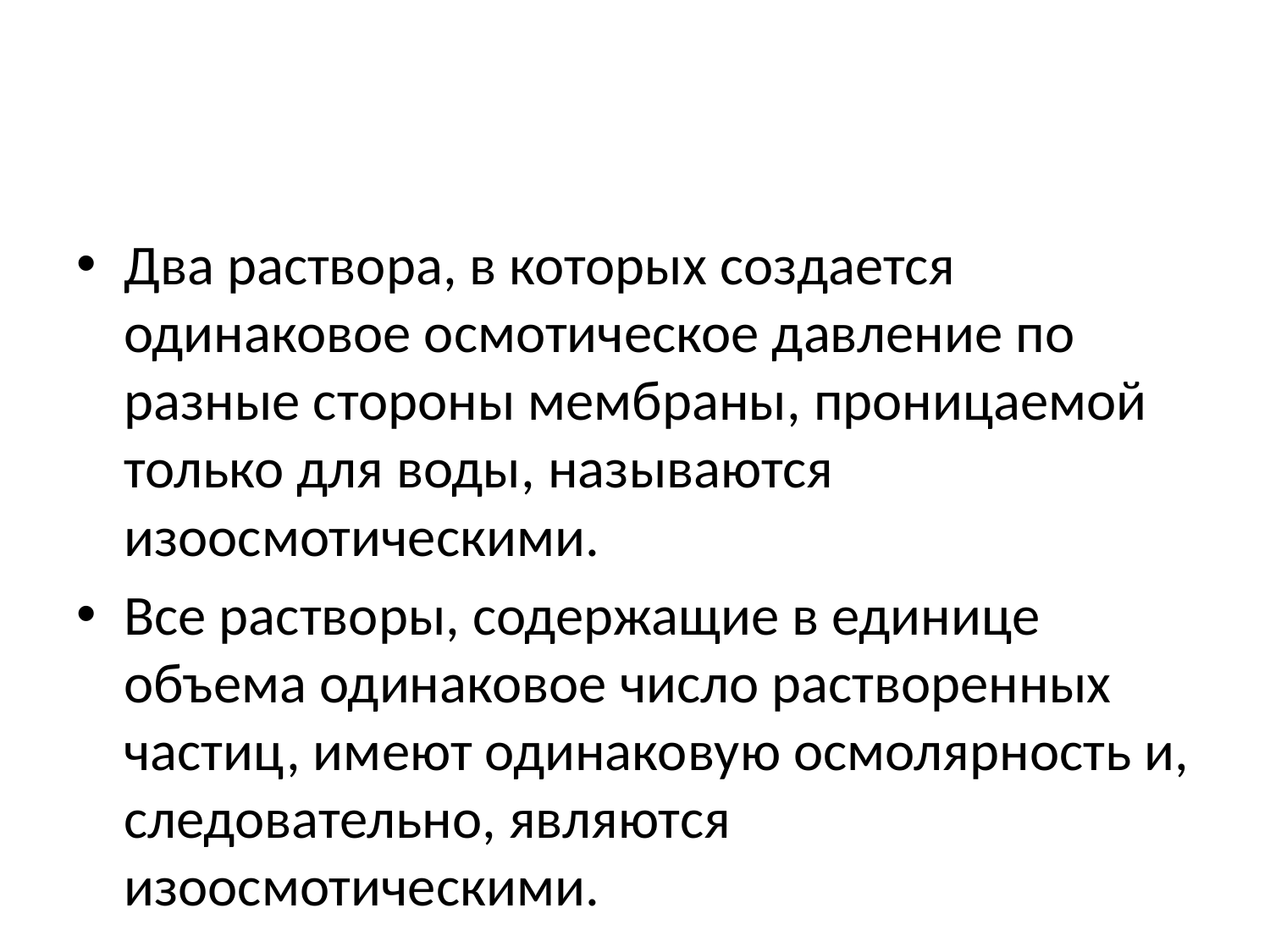

#
Два раствора, в которых создается одинаковое осмотическое давление по разные стороны мембраны, проницаемой только для воды, называются изоосмотическими.
Все растворы, содержащие в единице объема одинаковое число растворенных частиц, имеют одинаковую осмолярность и, следовательно, являются изоосмотическими.